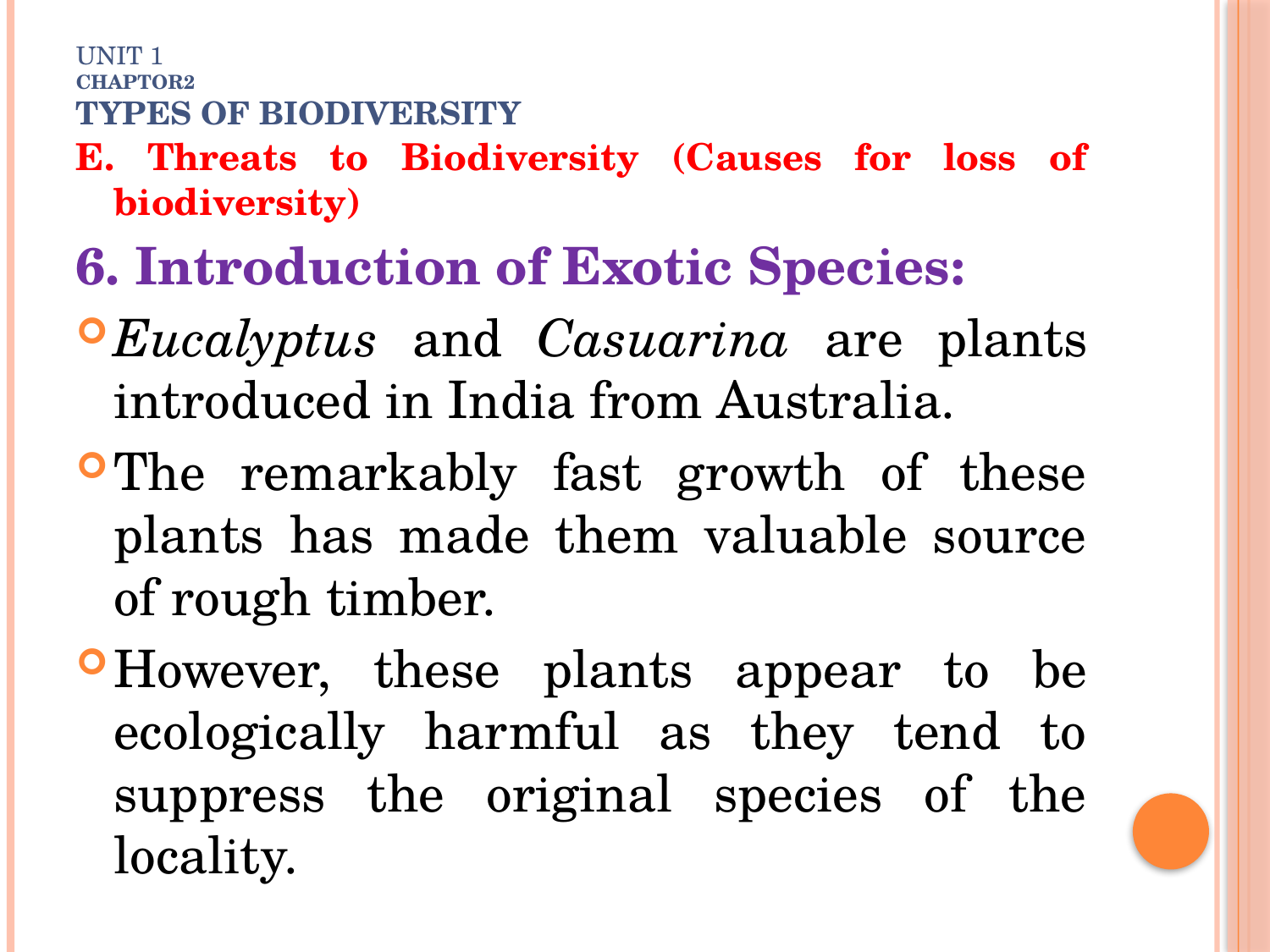

# Unit 1 Chaptor2 TYPES OF Biodiversity
E. Threats to Biodiversity (Causes for loss of biodiversity)
6. Introduction of Exotic Species:
Eucalyptus and Casuarina are plants introduced in India from Australia.
The remarkably fast growth of these plants has made them valuable source of rough timber.
However, these plants appear to be ecologically harmful as they tend to suppress the original species of the locality.